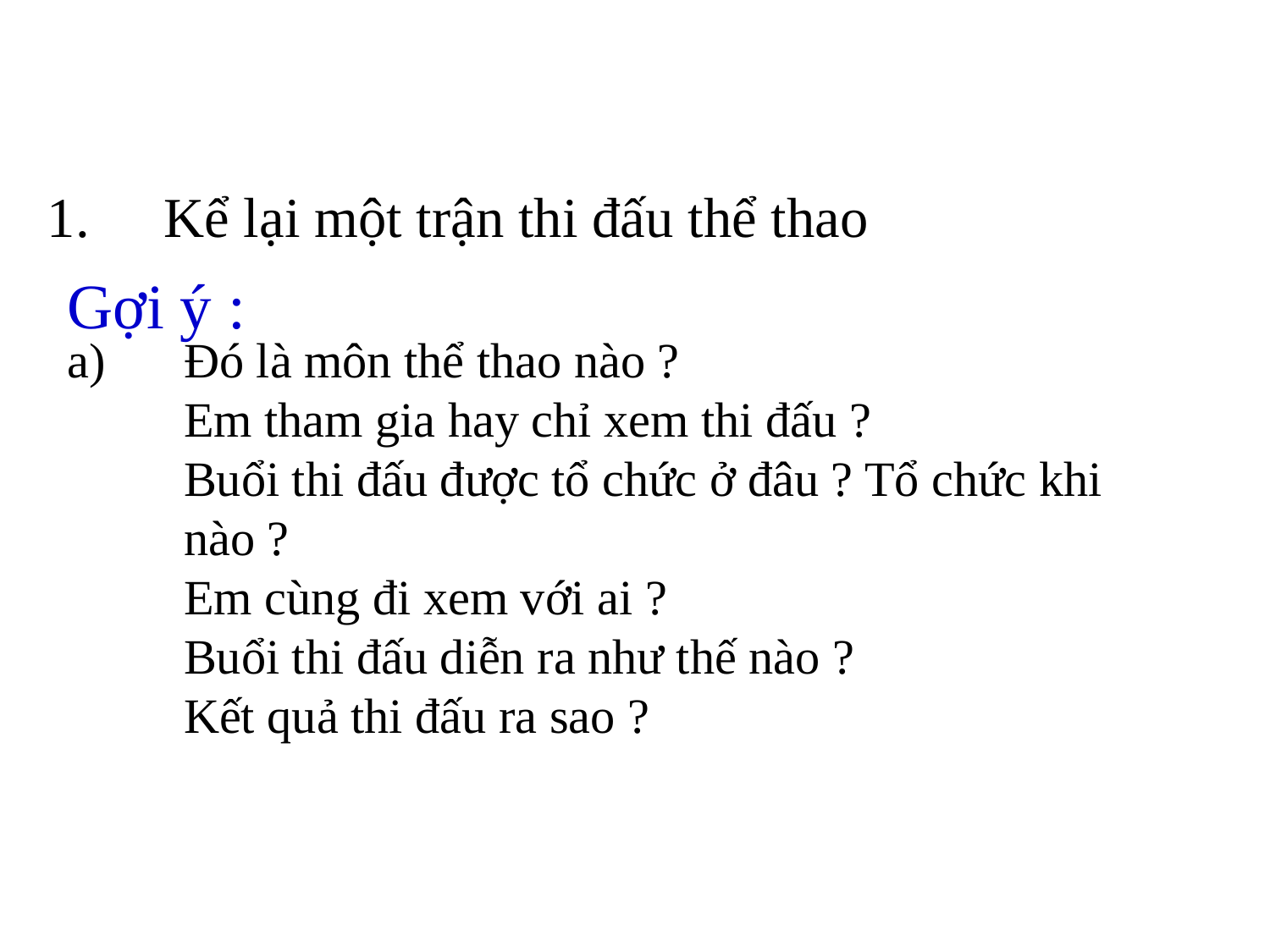

Kể lại một trận thi đấu thể thao
Gợi ý :
Đó là môn thể thao nào ?
Em tham gia hay chỉ xem thi đấu ?
Buổi thi đấu được tổ chức ở đâu ? Tổ chức khi nào ?
Em cùng đi xem với ai ?
Buổi thi đấu diễn ra như thế nào ?
Kết quả thi đấu ra sao ?